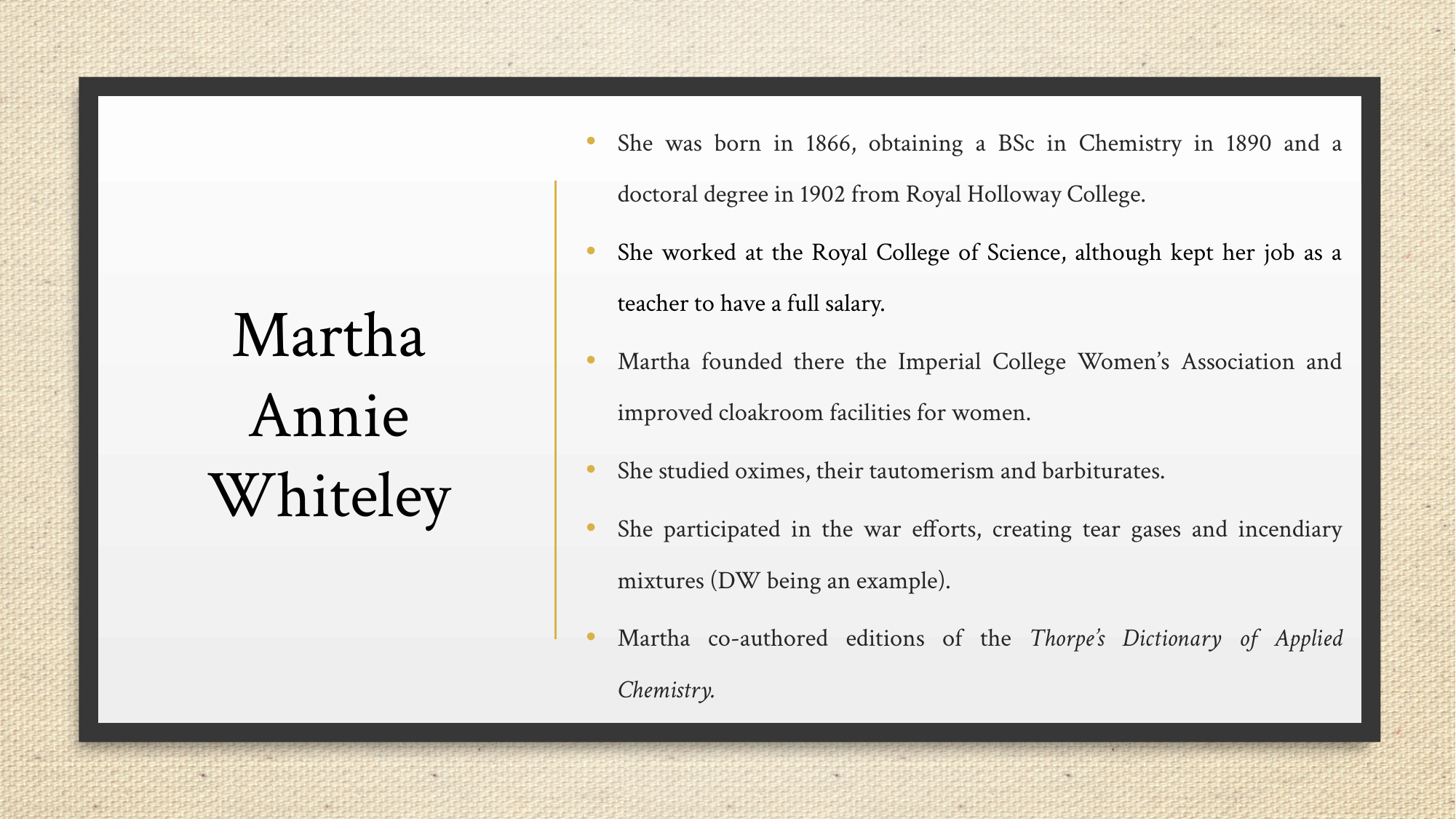

She was born in 1866, obtaining a BSc in Chemistry in 1890 and a doctoral degree in 1902 from Royal Holloway College.
She worked at the Royal College of Science, although kept her job as a teacher to have a full salary.
Martha founded there the Imperial College Women’s Association and improved cloakroom facilities for women.
She studied oximes, their tautomerism and barbiturates.
She participated in the war efforts, creating tear gases and incendiary mixtures (DW being an example).
Martha co-authored editions of the Thorpe’s Dictionary of Applied Chemistry.

# Martha Annie Whiteley